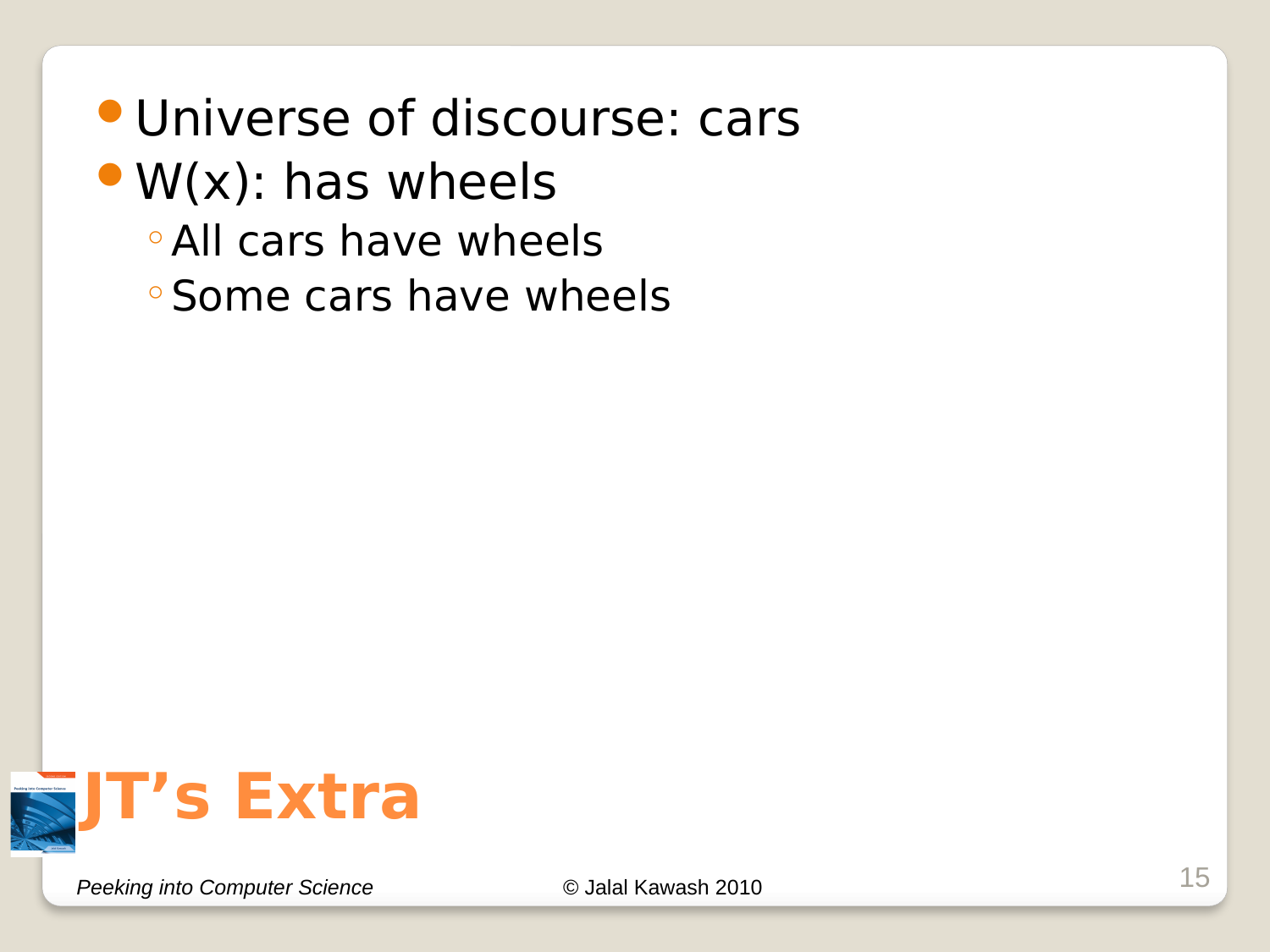

Universe of discourse: cars
W(x): has wheels
All cars have wheels
Some cars have wheels

# JT’s Extra
15